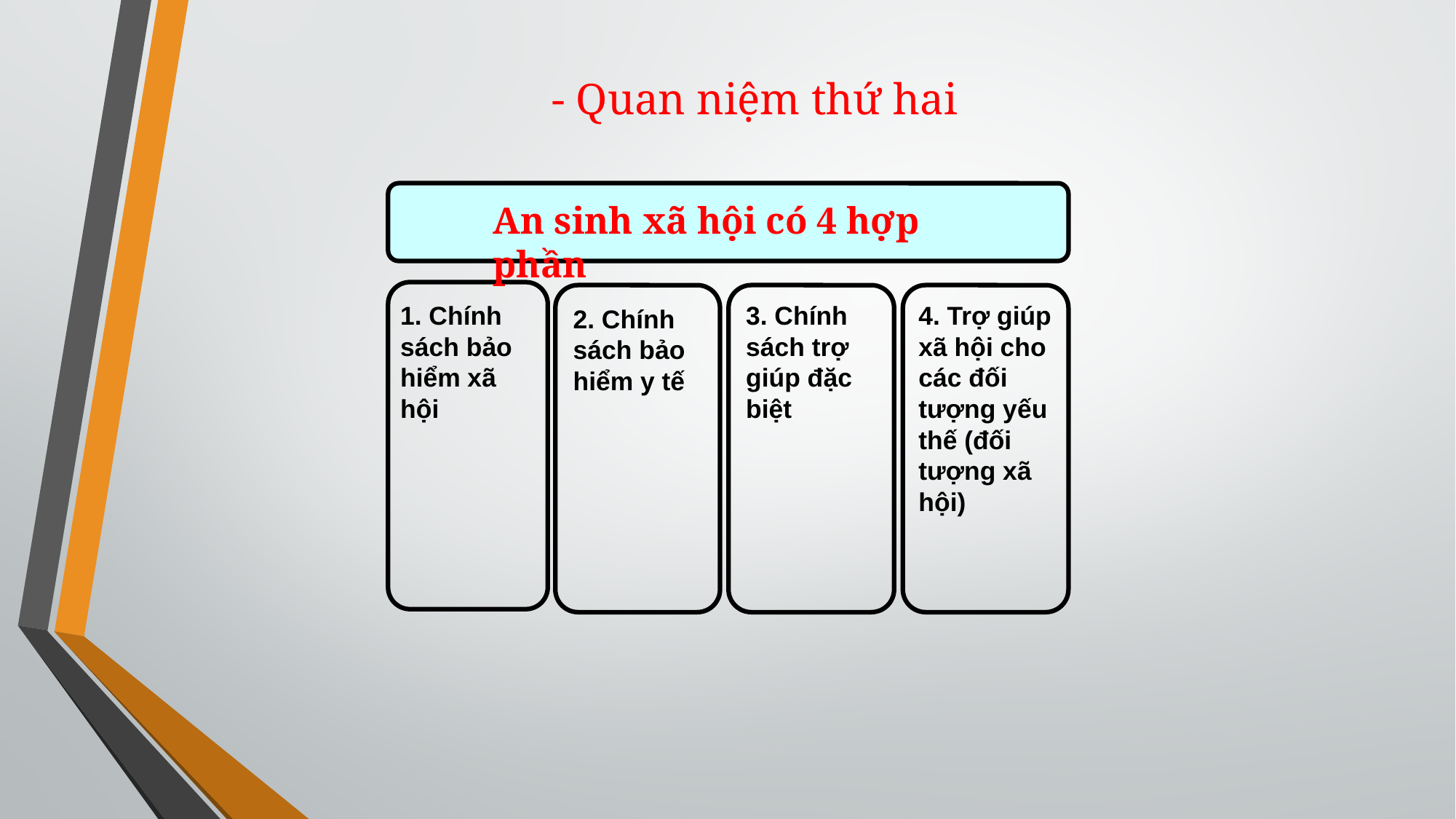

# - Quan niệm thứ hai

An sinh xã hội có 4 hợp phần

4. Trợ giúp xã hội cho các đối tượng yếu thế (đối tượng xã hội)
1. Chính sách bảo hiểm xã hội
3. Chính sách trợ giúp đặc biệt
2. Chính sách bảo hiểm y tế